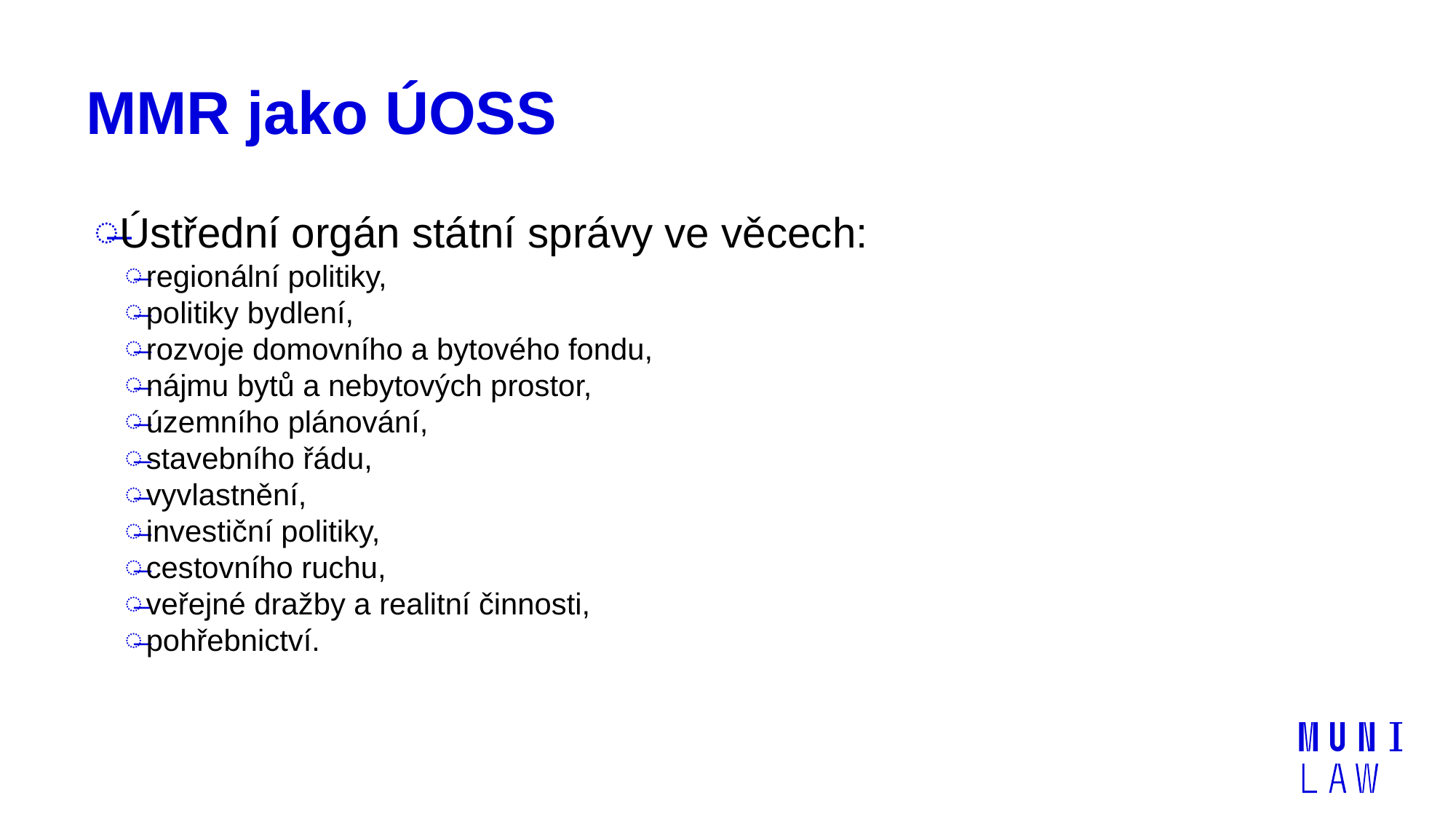

# MMR jako ÚOSS
Ústřední orgán státní správy ve věcech:
regionální politiky,
politiky bydlení,
rozvoje domovního a bytového fondu,
nájmu bytů a nebytových prostor,
územního plánování,
stavebního řádu,
vyvlastnění,
investiční politiky,
cestovního ruchu,
veřejné dražby a realitní činnosti,
pohřebnictví.